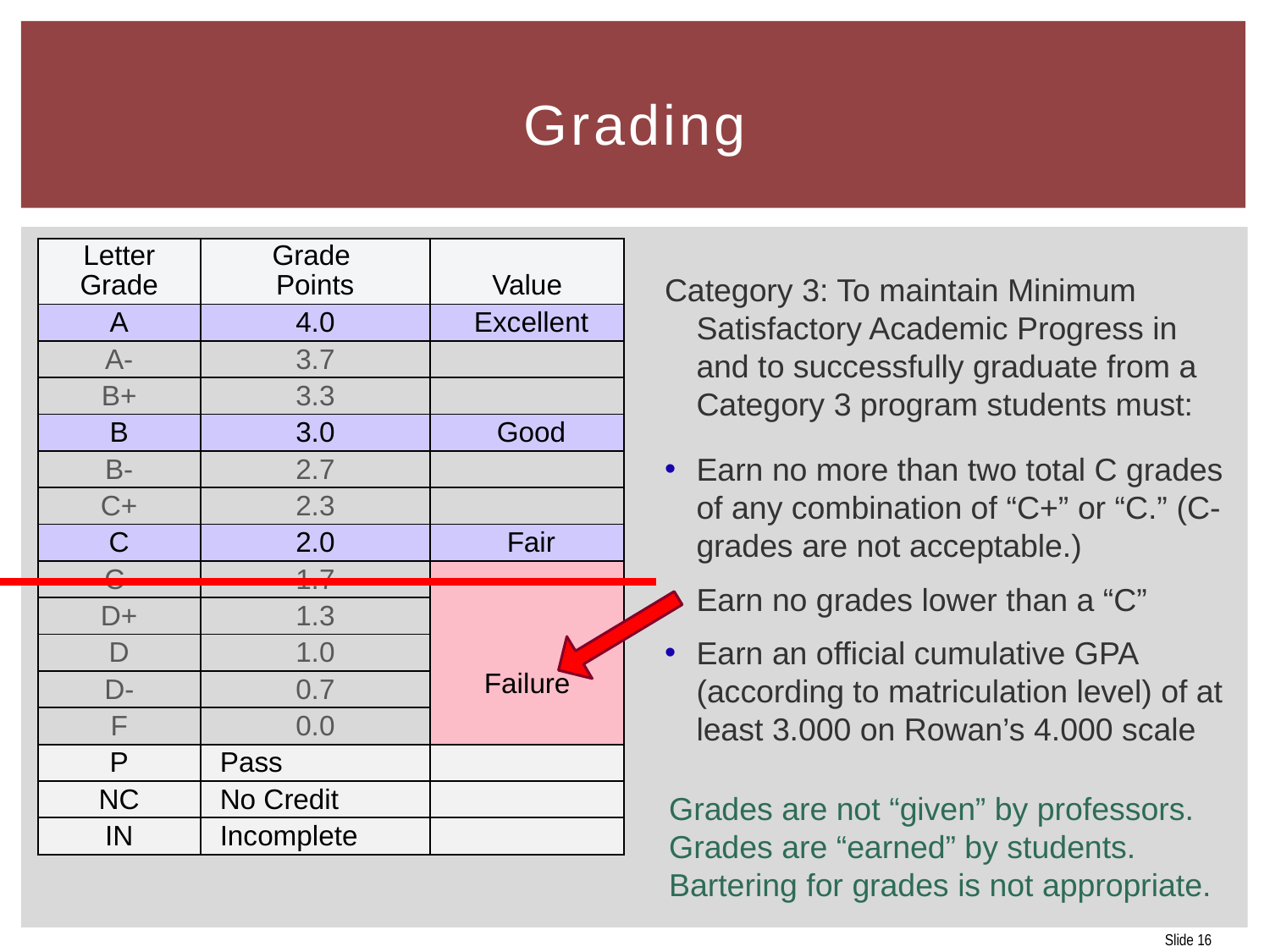

:

# Grading
| Letter Grade | Grade Points | Value |
| --- | --- | --- |
| A | 4.0 | Excellent |
| A- | 3.7 |  |
| B+ | 3.3 |  |
| B | 3.0 | Good |
| B- | 2.7 |  |
| C+ | 2.3 |  |
| C | 2.0 | Fair |
| C- | 1.7 | Failure |
| D+ | 1.3 |  |
| D | 1.0 |  |
| D- | 0.7 |  |
| F | 0.0 |  |
| P | Pass |  |
| NC | No Credit |  |
| IN | Incomplete |  |
Category 3: To maintain Minimum Satisfactory Academic Progress in and to successfully graduate from a Category 3 program students must:
Earn no more than two total C grades of any combination of “C+” or “C.” (C- grades are not acceptable.)
Earn no grades lower than a “C”
Earn an official cumulative GPA (according to matriculation level) of at least 3.000 on Rowan’s 4.000 scale

Grades are not “given” by professors.
Grades are “earned” by students.
Bartering for grades is not appropriate.